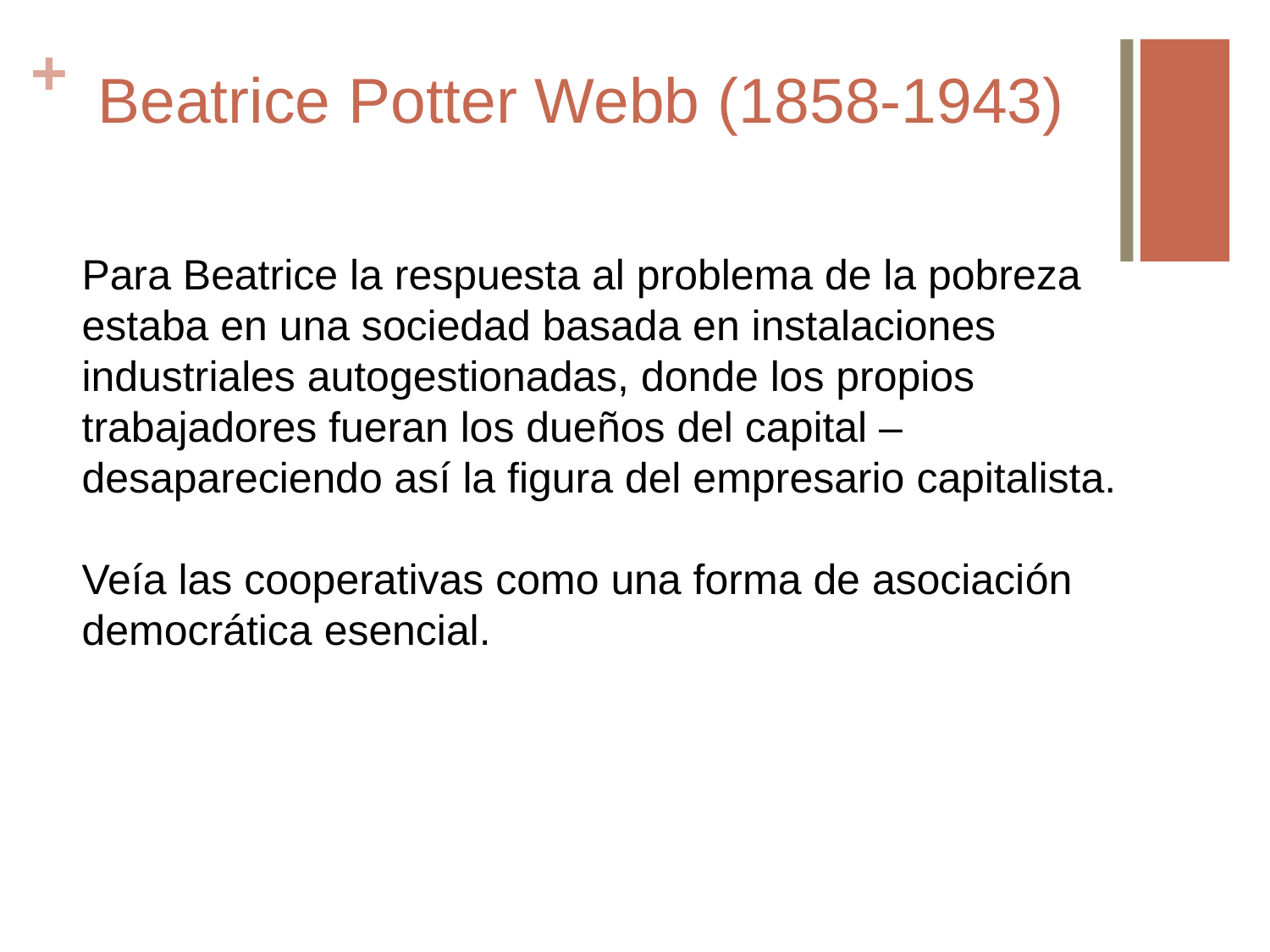

# Beatrice Potter Webb (1858-1943)
Para Beatrice la respuesta al problema de la pobreza estaba en una sociedad basada en instalaciones industriales autogestionadas, donde los propios trabajadores fueran los dueños del capital –desapareciendo así la figura del empresario capitalista.

Veía las cooperativas como una forma de asociación democrática esencial.